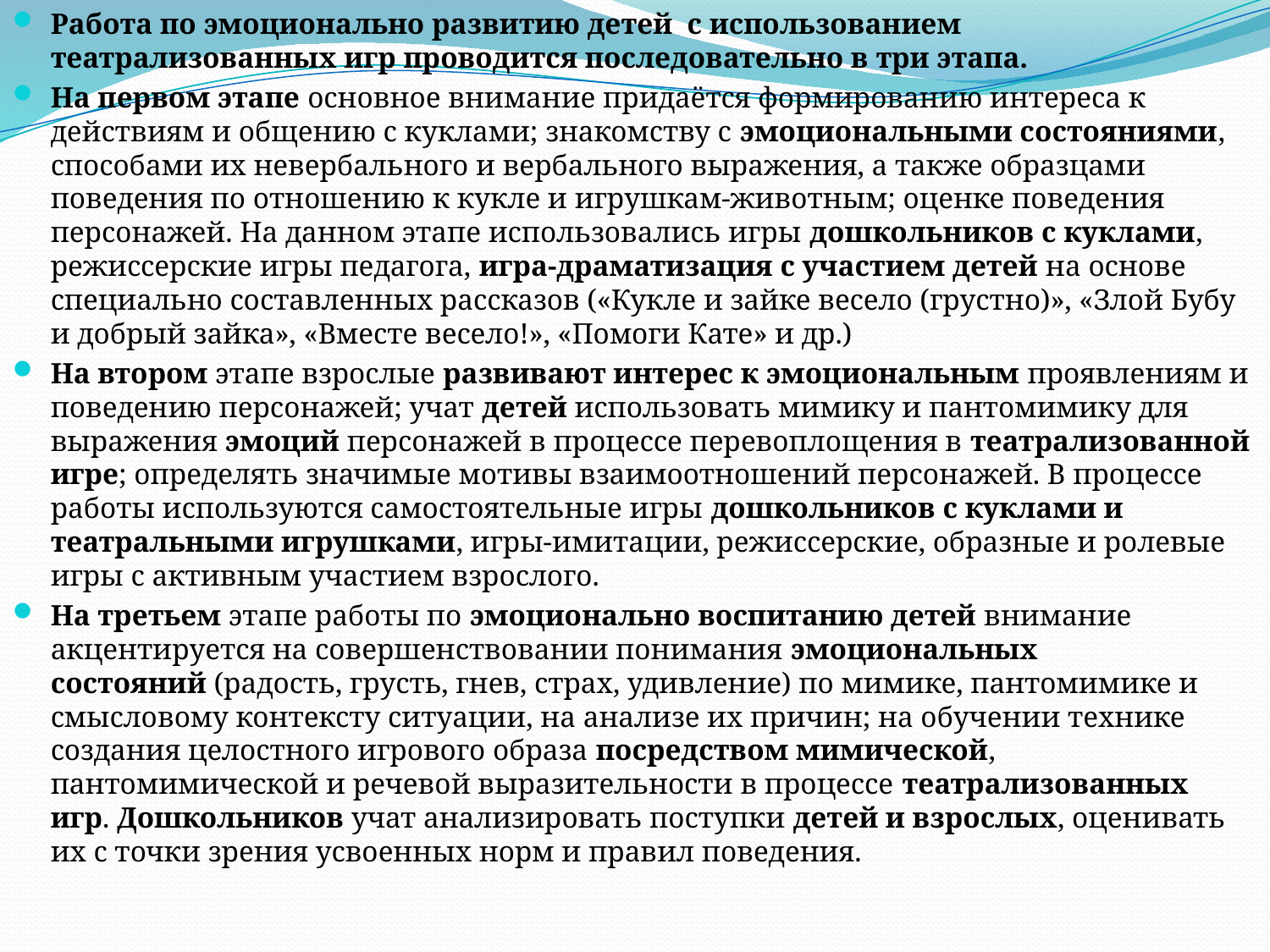

Работа по эмоционально развитию детей  с использованием театрализованных игр проводится последовательно в три этапа.
На первом этапе основное внимание придаётся формированию интереса к действиям и общению с куклами; знакомству с эмоциональными состояниями, способами их невербального и вербального выражения, а также образцами поведения по отношению к кукле и игрушкам-животным; оценке поведения персонажей. На данном этапе использовались игры дошкольников с куклами, режиссерские игры педагога, игра-драматизация с участием детей на основе специально составленных рассказов («Кукле и зайке весело (грустно)», «Злой Бубу и добрый зайка», «Вместе весело!», «Помоги Кате» и др.)
На втором этапе взрослые развивают интерес к эмоциональным проявлениям и поведению персонажей; учат детей использовать мимику и пантомимику для выражения эмоций персонажей в процессе перевоплощения в театрализованной игре; определять значимые мотивы взаимоотношений персонажей. В процессе работы используются самостоятельные игры дошкольников с куклами и театральными игрушками, игры-имитации, режиссерские, образные и ролевые игры с активным участием взрослого.
На третьем этапе работы по эмоционально воспитанию детей внимание акцентируется на совершенствовании понимания эмоциональных состояний (радость, грусть, гнев, страх, удивление) по мимике, пантомимике и смысловому контексту ситуации, на анализе их причин; на обучении технике создания целостного игрового образа посредством мимической, пантомимической и речевой выразительности в процессе театрализованных игр. Дошкольников учат анализировать поступки детей и взрослых, оценивать их с точки зрения усвоенных норм и правил поведения.